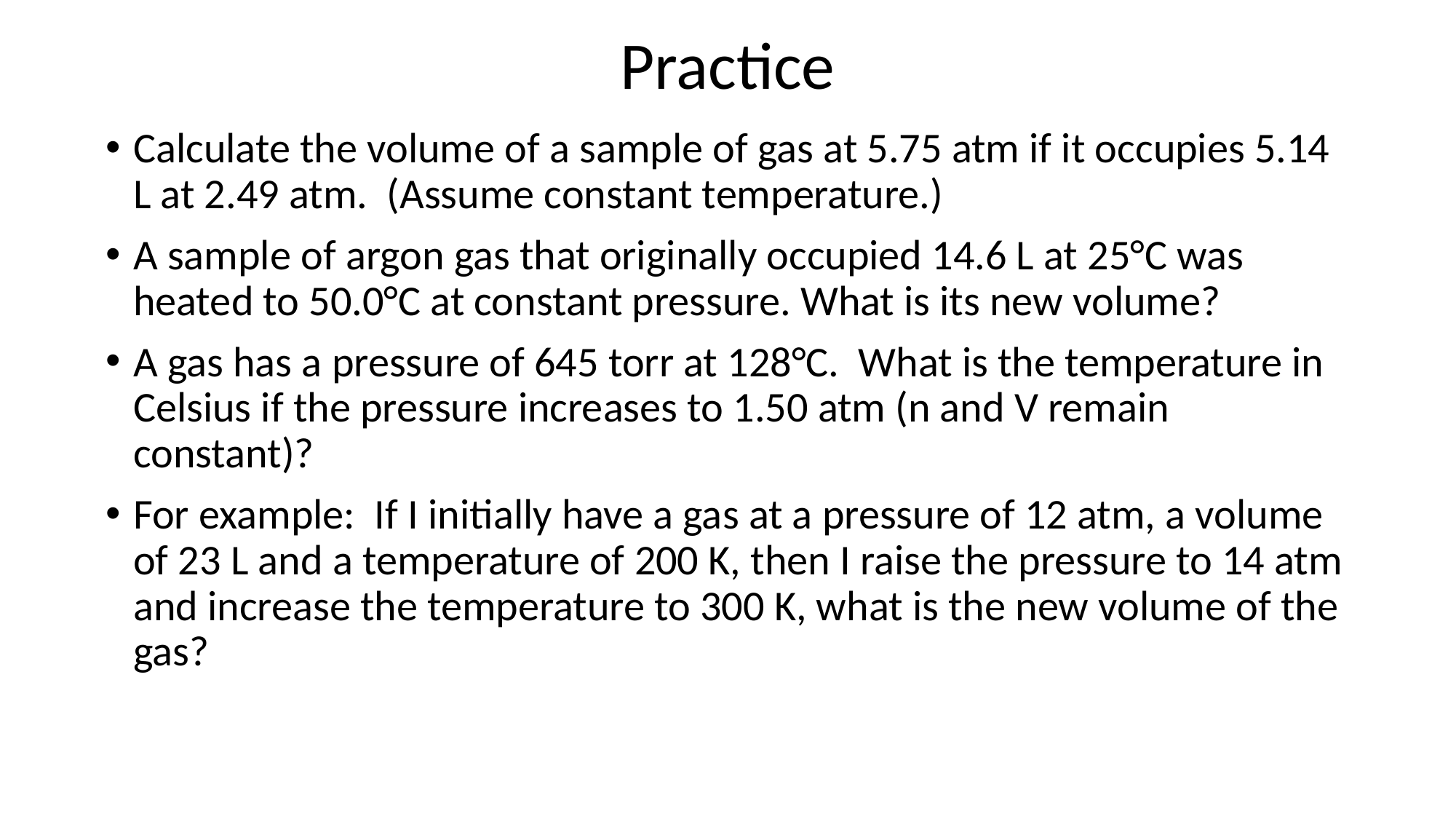

# Practice
Calculate the volume of a sample of gas at 5.75 atm if it occupies 5.14 L at 2.49 atm.  (Assume constant temperature.)
A sample of argon gas that originally occupied 14.6 L at 25°C was heated to 50.0°C at constant pressure. What is its new volume?
A gas has a pressure of 645 torr at 128°C.  What is the temperature in Celsius if the pressure increases to 1.50 atm (n and V remain constant)?
For example:  If I initially have a gas at a pressure of 12 atm, a volume of 23 L and a temperature of 200 K, then I raise the pressure to 14 atm and increase the temperature to 300 K, what is the new volume of the gas?